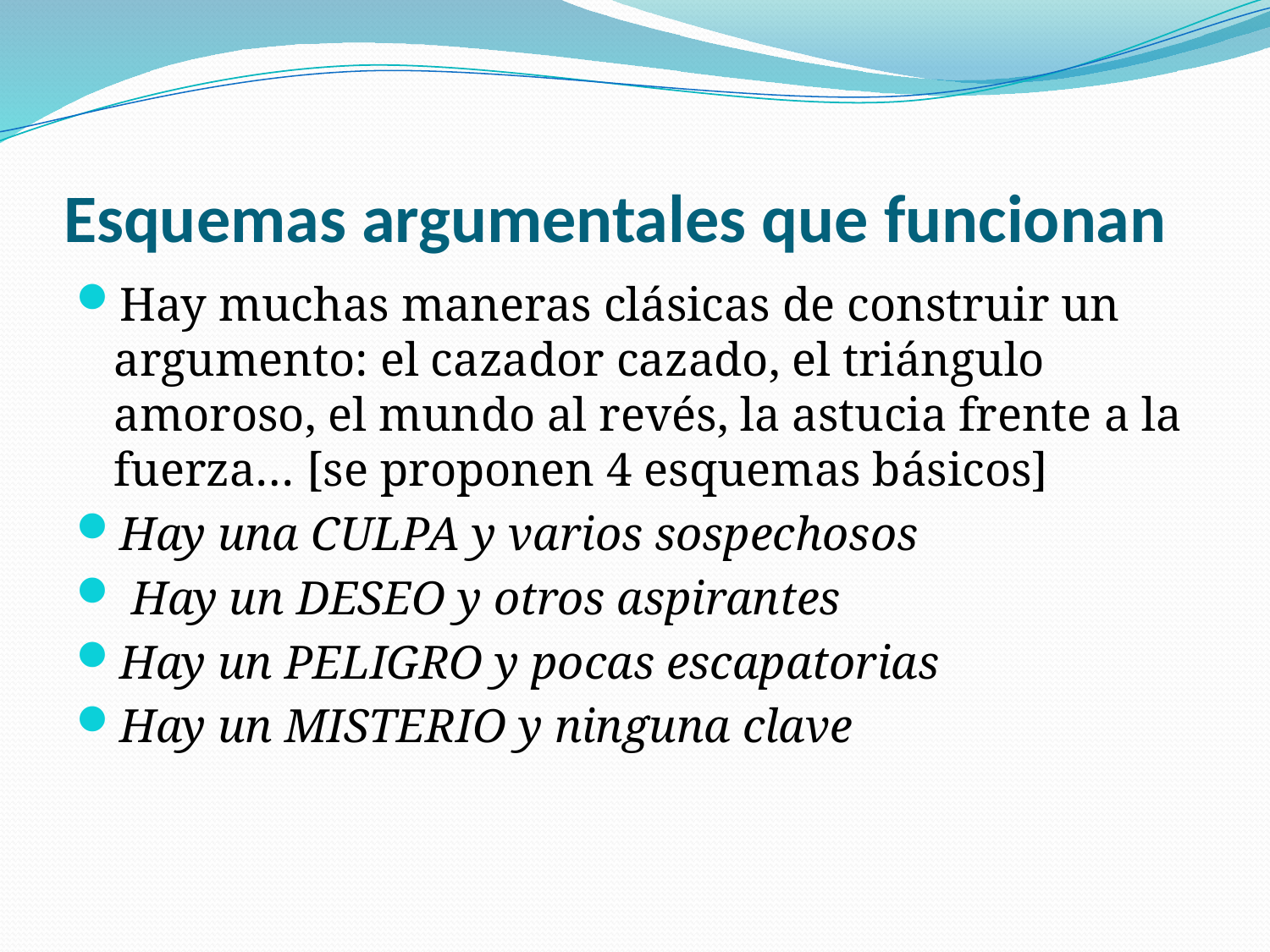

# Esquemas argumentales que funcionan
Hay muchas maneras clásicas de construir un argumento: el cazador cazado, el triángulo amoroso, el mundo al revés, la astucia frente a la fuerza… [se proponen 4 esquemas básicos]
Hay una CULPA y varios sospechosos
 Hay un DESEO y otros aspirantes
Hay un PELIGRO y pocas escapatorias
Hay un MISTERIO y ninguna clave